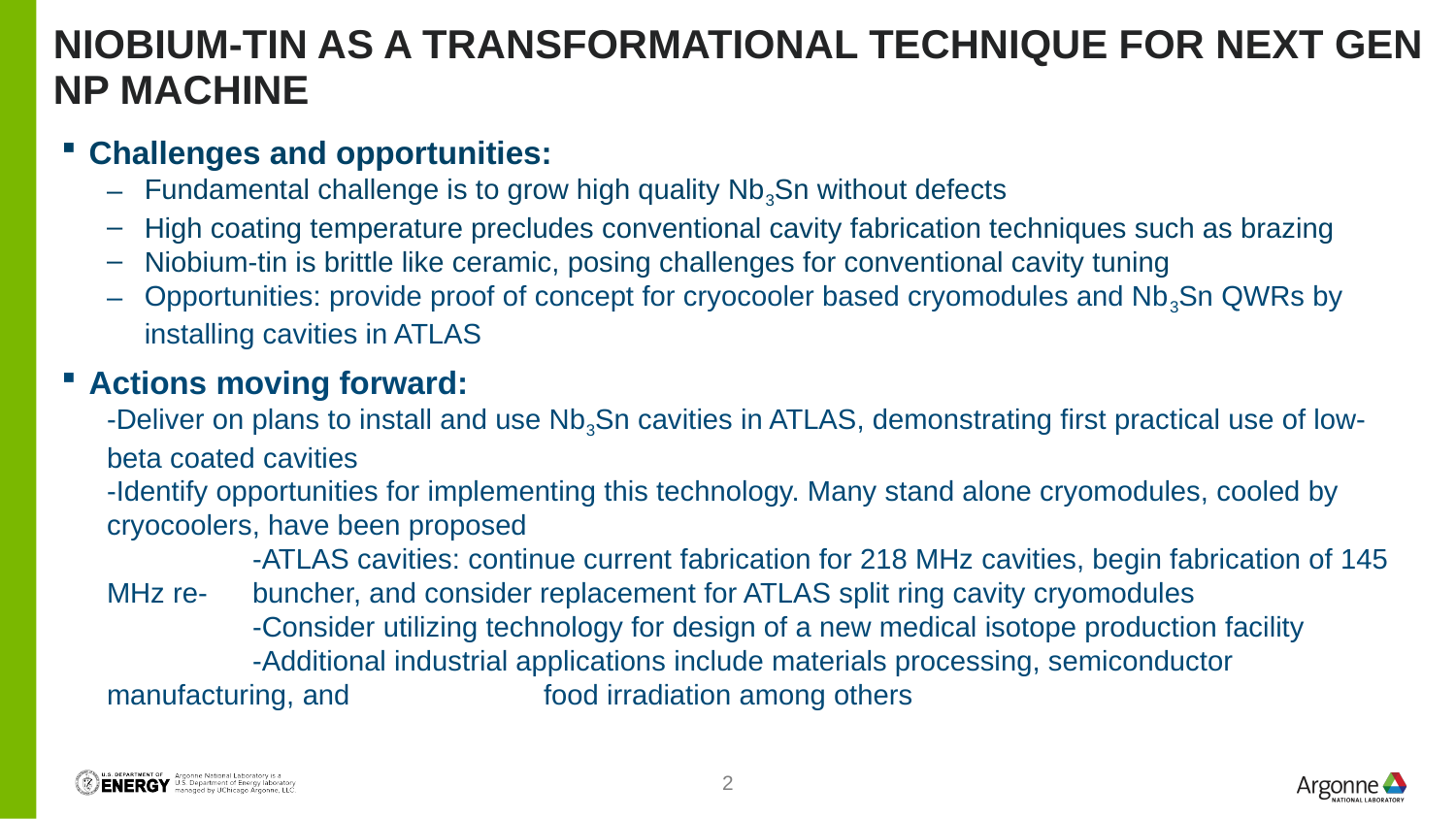

Niobium-Tin as a transformational technique for next gen NP machine
Challenges and opportunities:
Fundamental challenge is to grow high quality Nb3Sn without defects
High coating temperature precludes conventional cavity fabrication techniques such as brazing
Niobium-tin is brittle like ceramic, posing challenges for conventional cavity tuning
Opportunities: provide proof of concept for cryocooler based cryomodules and Nb3Sn QWRs by installing cavities in ATLAS
Actions moving forward:
-Deliver on plans to install and use Nb3Sn cavities in ATLAS, demonstrating first practical use of low-beta coated cavities
-Identify opportunities for implementing this technology. Many stand alone cryomodules, cooled by cryocoolers, have been proposed
	-ATLAS cavities: continue current fabrication for 218 MHz cavities, begin fabrication of 145 MHz re-	buncher, and consider replacement for ATLAS split ring cavity cryomodules
	-Consider utilizing technology for design of a new medical isotope production facility
	-Additional industrial applications include materials processing, semiconductor manufacturing, and 		food irradiation among others

2